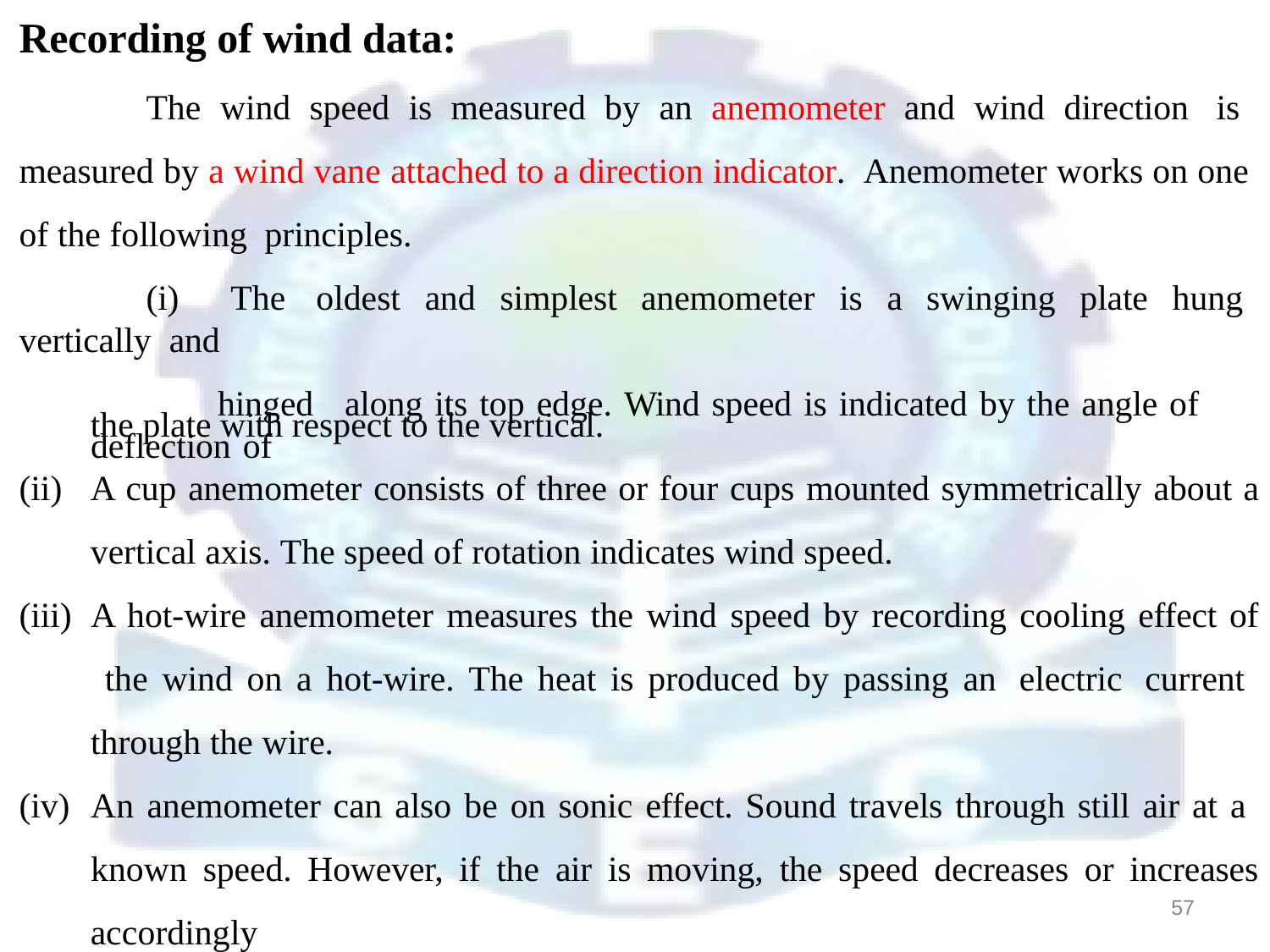

# Recording of wind data:
The wind speed is measured by an anemometer and wind direction is  measured by a wind vane attached to a direction indicator. Anemometer works on one  of the following principles.
(i)  The  oldest and simplest anemometer is a swinging plate hung  vertically and
hinged	along its top edge. Wind speed is indicated by the angle of deflection of
the plate with respect to the vertical.
A cup anemometer consists of three or four cups mounted symmetrically about a
vertical axis. The speed of rotation indicates wind speed.
(ii)
A hot-wire anemometer measures the wind speed by recording cooling effect of  the wind on a hot-wire. The heat is produced by passing an electric current  through the wire.
An anemometer can also be on sonic effect. Sound travels through still air at a  known speed. However, if the air is moving, the speed decreases or increases
57
accordingly.